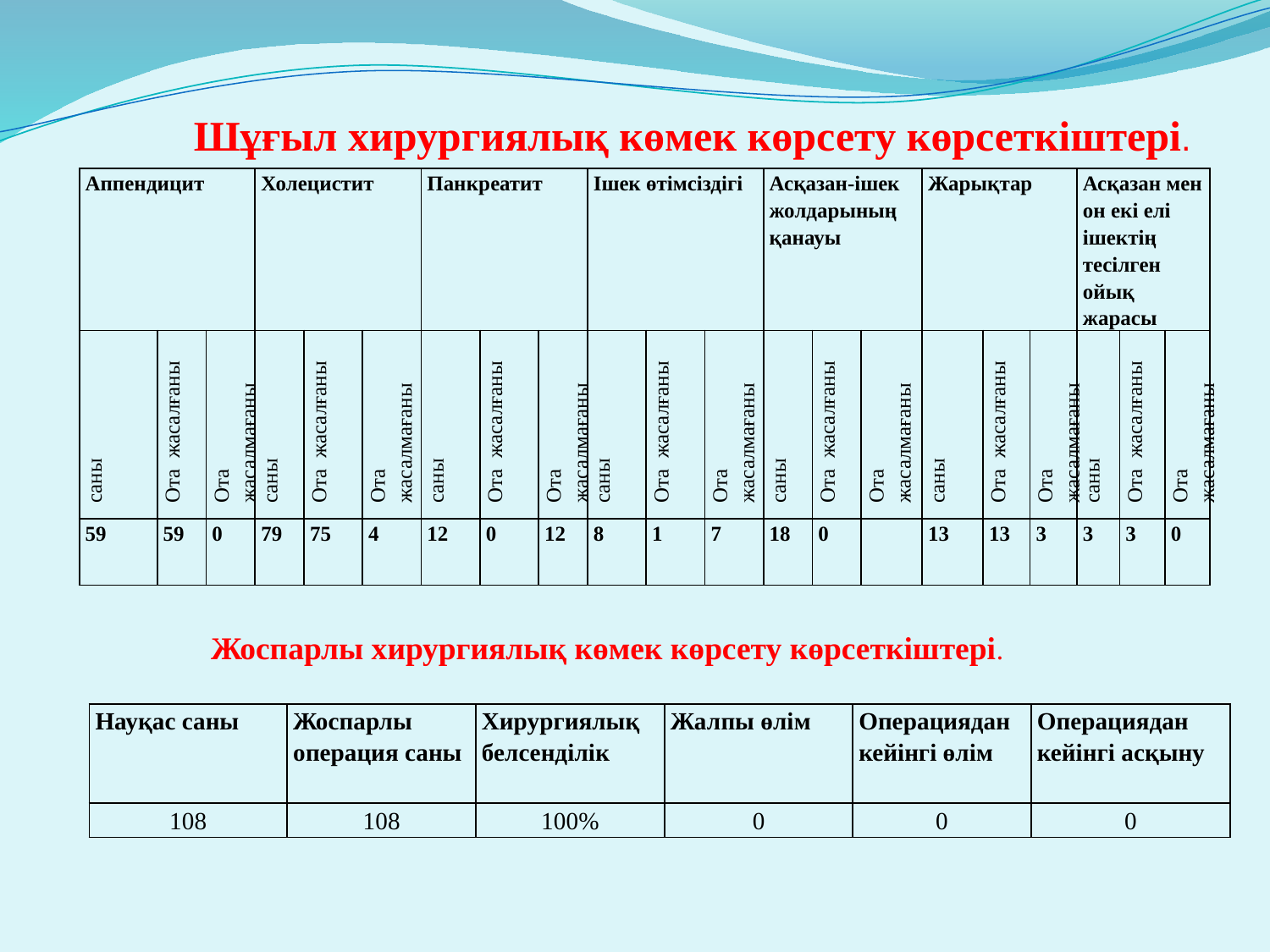

Шұғыл хирургиялық көмек көрсету көрсеткіштері.
|  | Аппендицит |  |  | Холецистит |  |  | Панкреатит |  |  | Ішек өтімсіздігі |  |  | Асқазан-ішек жолдарының қанауы |  |  | Жарықтар |  |  | Асқазан мен он екі елі ішектің тесілген ойық жарасы |  |  |
| --- | --- | --- | --- | --- | --- | --- | --- | --- | --- | --- | --- | --- | --- | --- | --- | --- | --- | --- | --- | --- | --- |
|  | саны | Ота жасалғаны | Ота жасалмағаны | саны | Ота жасалғаны | Ота жасалмағаны | саны | Ота жасалғаны | Ота жасалмағаны | саны | Ота жасалғаны | Ота жасалмағаны | саны | Ота жасалғаны | Ота жасалмағаны | саны | Ота жасалғаны | Ота жасалмағаны | саны | Ота жасалғаны | Ота жасалмағаны |
|  | 59 | 59 | 0 | 79 | 75 | 4 | 12 | 0 | 12 | 8 | 1 | 7 | 18 | 0 |  | 13 | 13 | 3 | 3 | 3 | 0 |

Жоспарлы хирургиялық көмек көрсету көрсеткіштері.
| Науқас саны | Жоспарлы операция саны | Хирургиялық белсенділік | Жалпы өлім | Операциядан кейінгі өлім | Операциядан кейінгі асқыну |
| --- | --- | --- | --- | --- | --- |
| 108 | 108 | 100% | 0 | 0 | 0 |